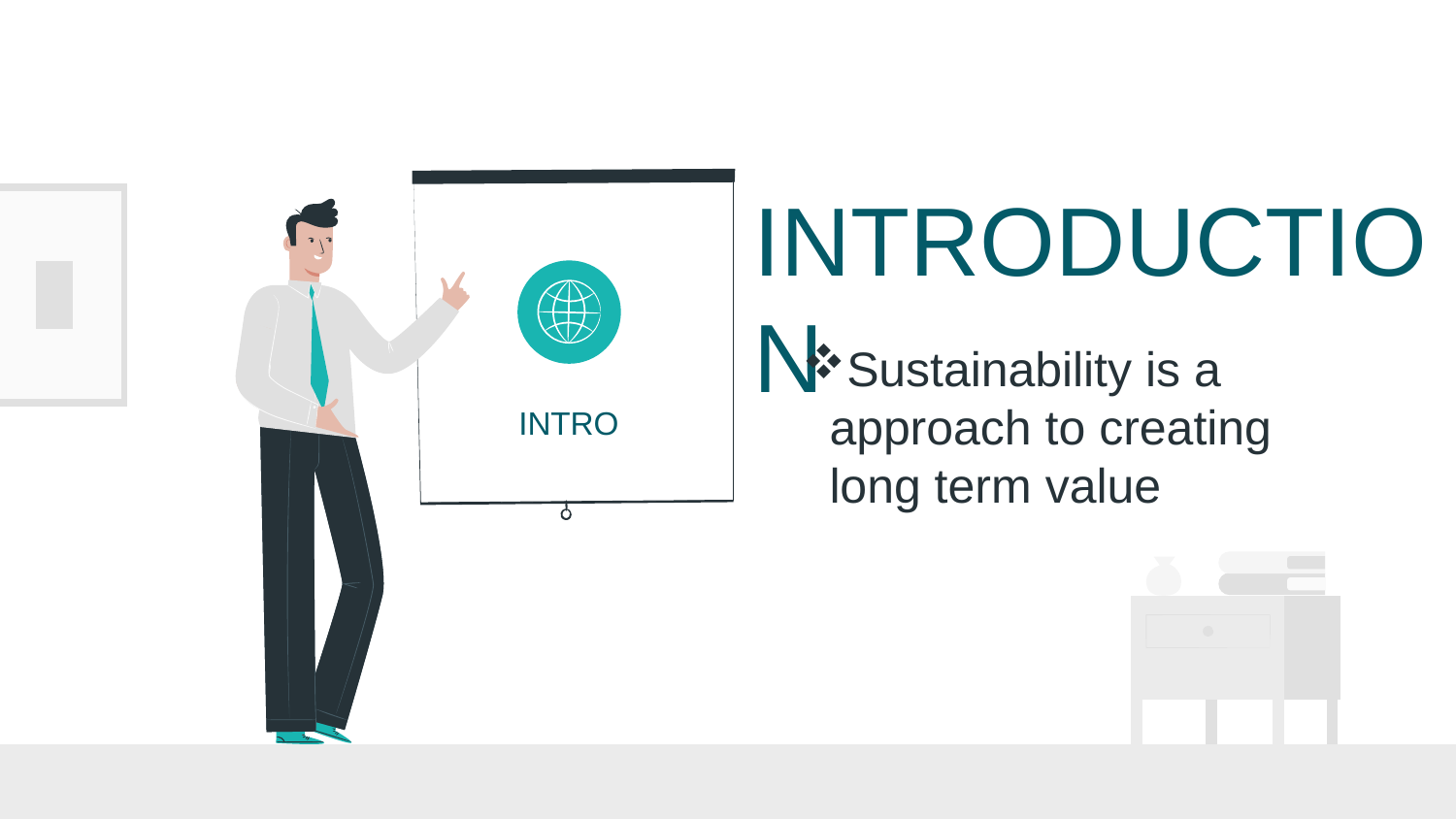

# INTRODUCTION

Sustainability is a approach to creating long term value
INTRO